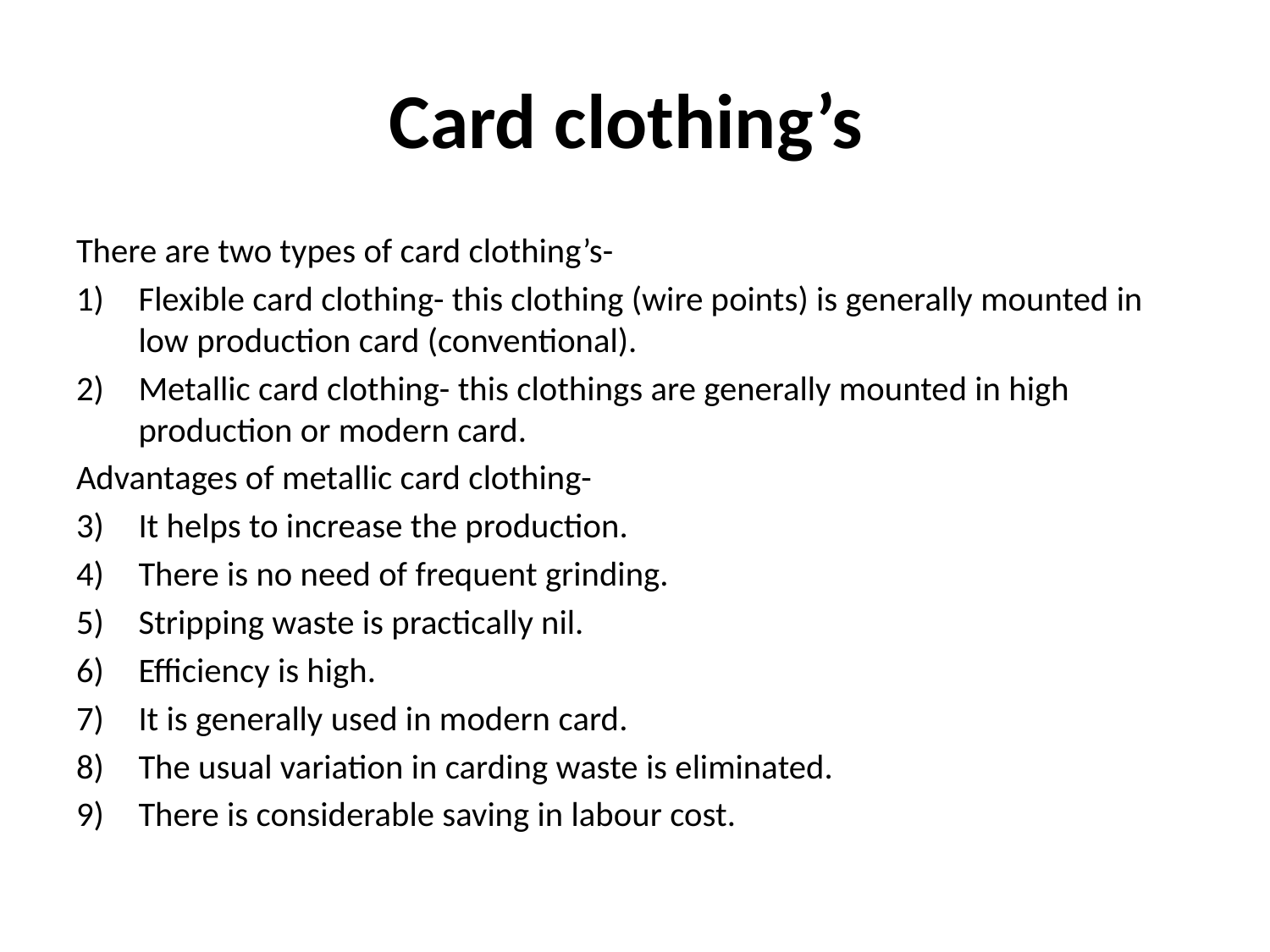

# Card clothing’s
There are two types of card clothing’s-
Flexible card clothing- this clothing (wire points) is generally mounted in low production card (conventional).
Metallic card clothing- this clothings are generally mounted in high production or modern card.
Advantages of metallic card clothing-
It helps to increase the production.
There is no need of frequent grinding.
Stripping waste is practically nil.
Efficiency is high.
It is generally used in modern card.
The usual variation in carding waste is eliminated.
There is considerable saving in labour cost.